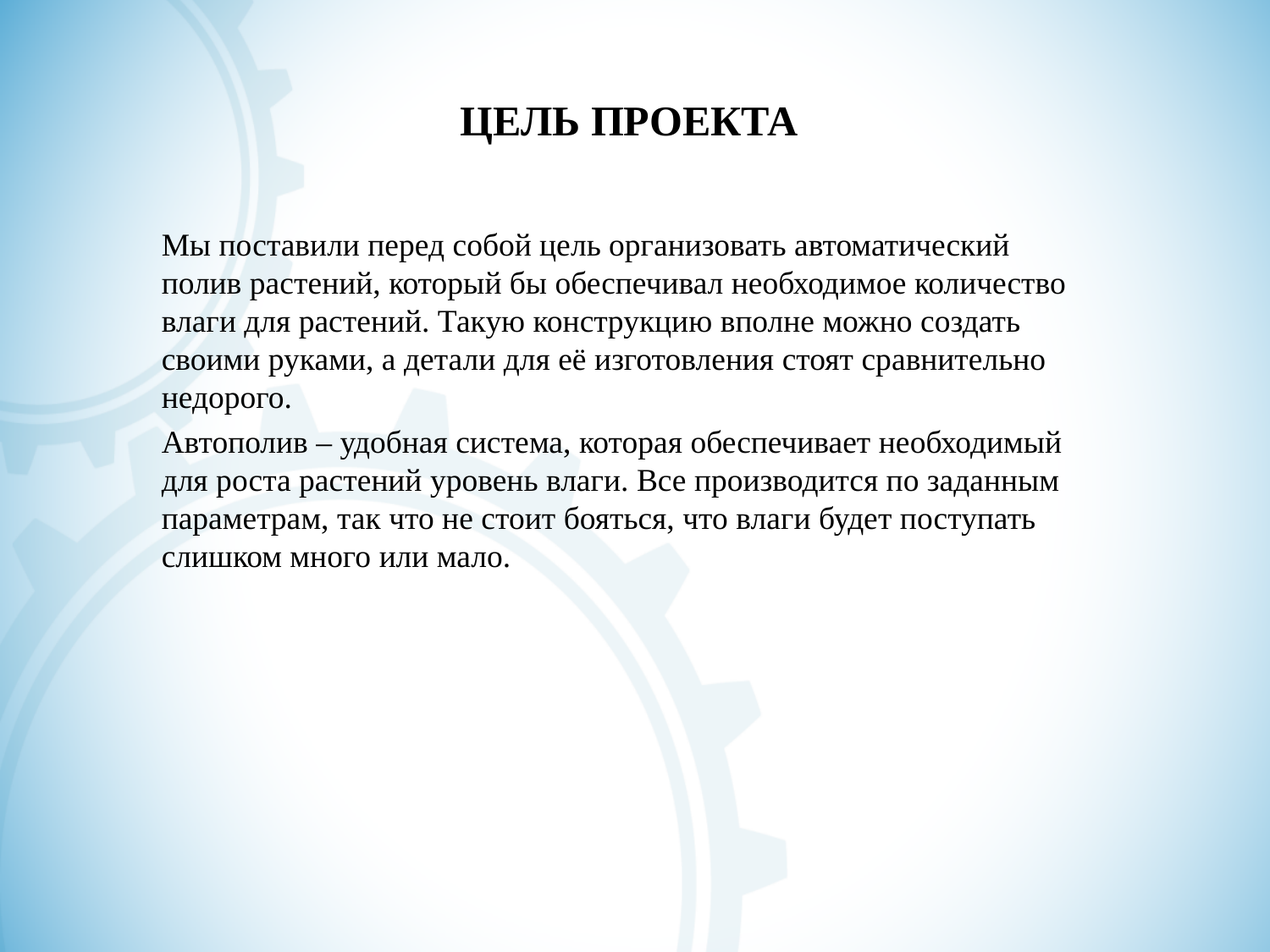

# ЦЕЛЬ ПРОЕКТА
Мы поставили перед собой цель организовать автоматический полив растений, который бы обеспечивал необходимое количество влаги для растений. Такую конструкцию вполне можно создать своими руками, а детали для её изготовления стоят сравнительно недорого.
Автополив – удобная система, которая обеспечивает необходимый для роста растений уровень влаги. Все производится по заданным параметрам, так что не стоит бояться, что влаги будет поступать слишком много или мало.